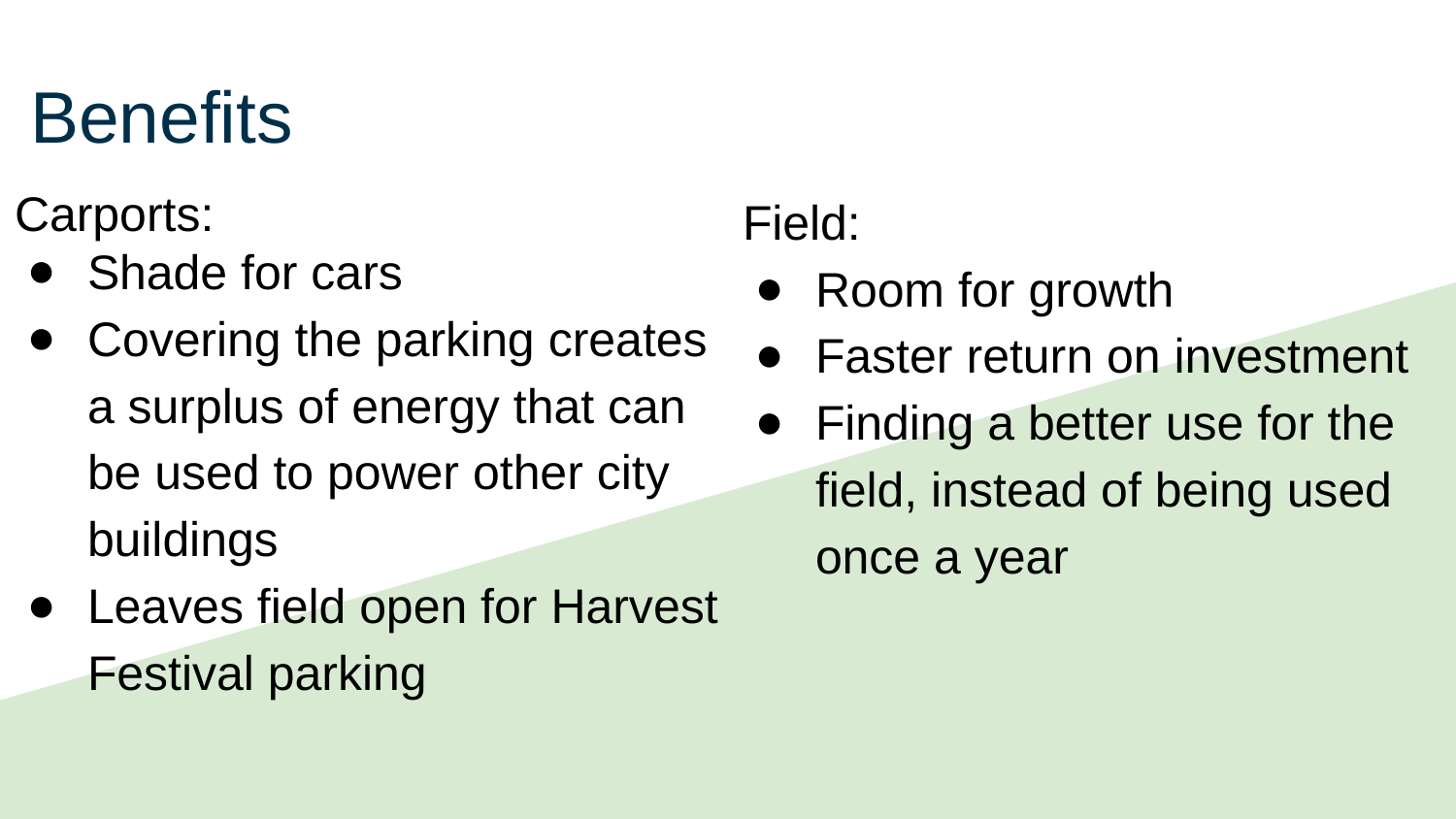

# Benefits
Carports:
Shade for cars
Covering the parking creates a surplus of energy that can be used to power other city buildings
Leaves field open for Harvest Festival parking

Field:
Room for growth
Faster return on investment
Finding a better use for the field, instead of being used once a year